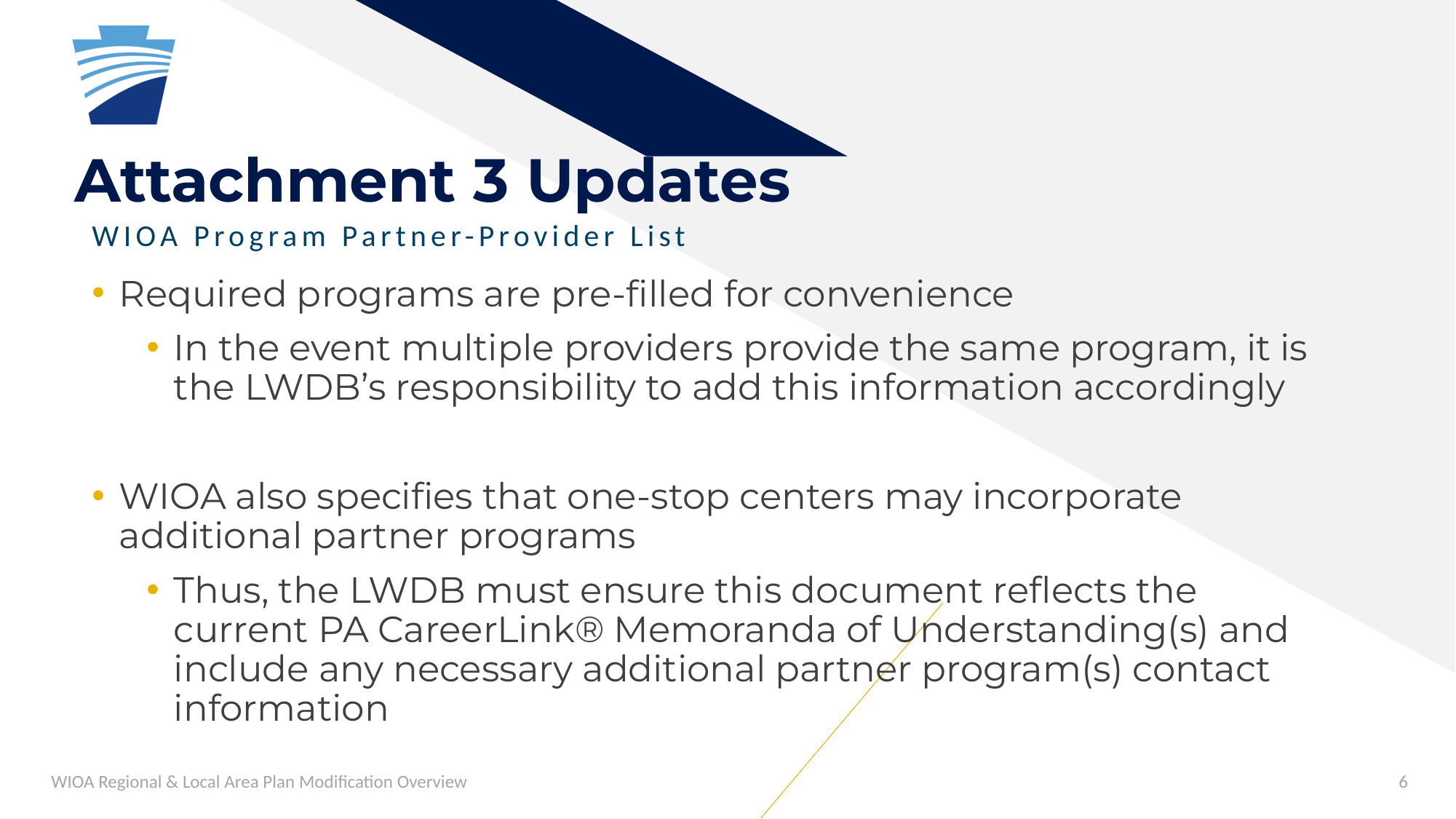

# Attachment 3 Updates
WIOA Program Partner-Provider List
Required programs are pre-filled for convenience
In the event multiple providers provide the same program, it is the LWDB’s responsibility to add this information accordingly

WIOA also specifies that one-stop centers may incorporate additional partner programs
Thus, the LWDB must ensure this document reflects the current PA CareerLink® Memoranda of Understanding(s) and include any necessary additional partner program(s) contact information
WIOA Regional & Local Area Plan Modification Overview
6